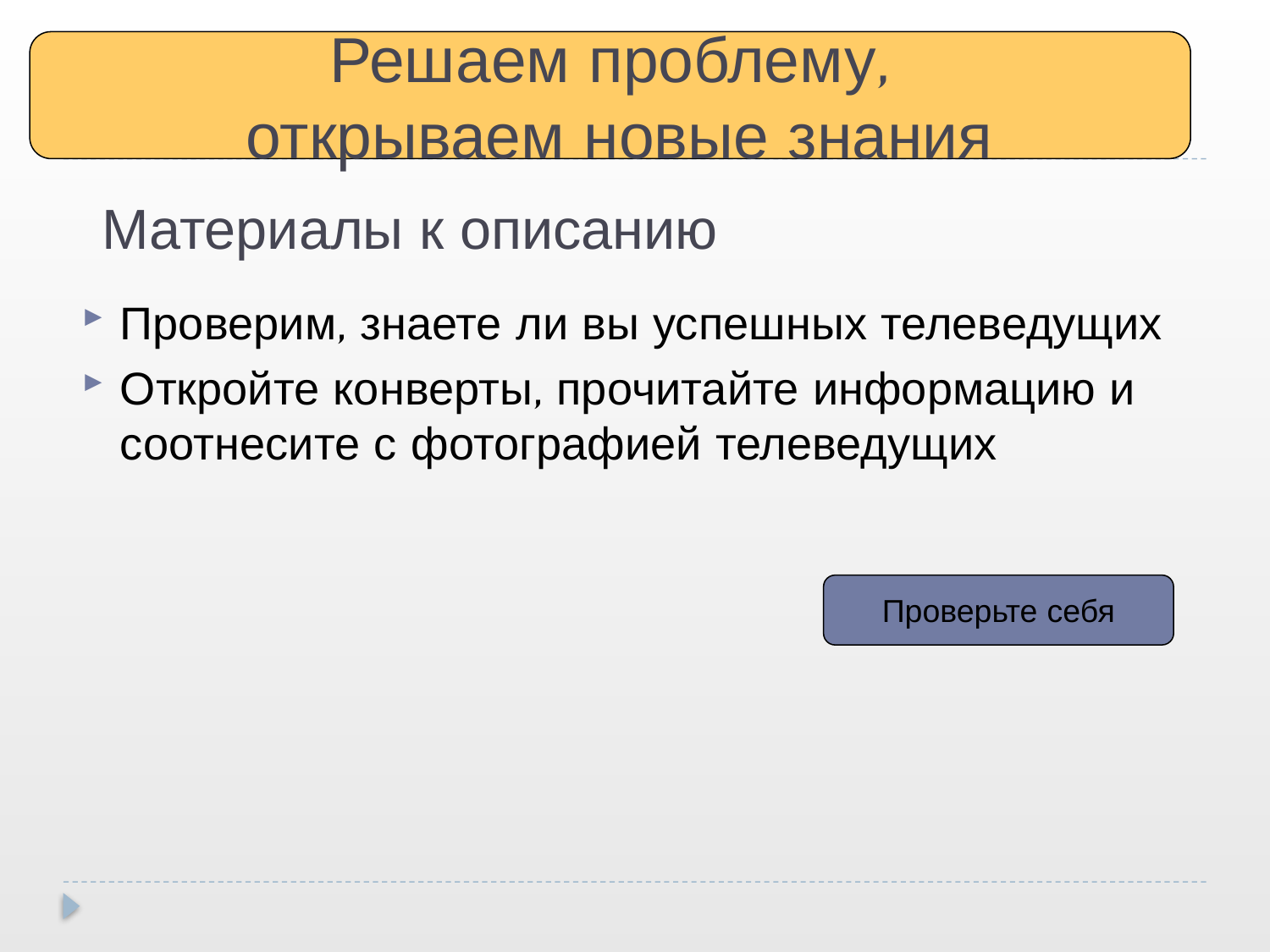

Решаем проблему,
 открываем новые знания
# Материалы к описанию
Проверим, знаете ли вы успешных телеведущих
Откройте конверты, прочитайте информацию и соотнесите с фотографией телеведущих

Проверьте себя